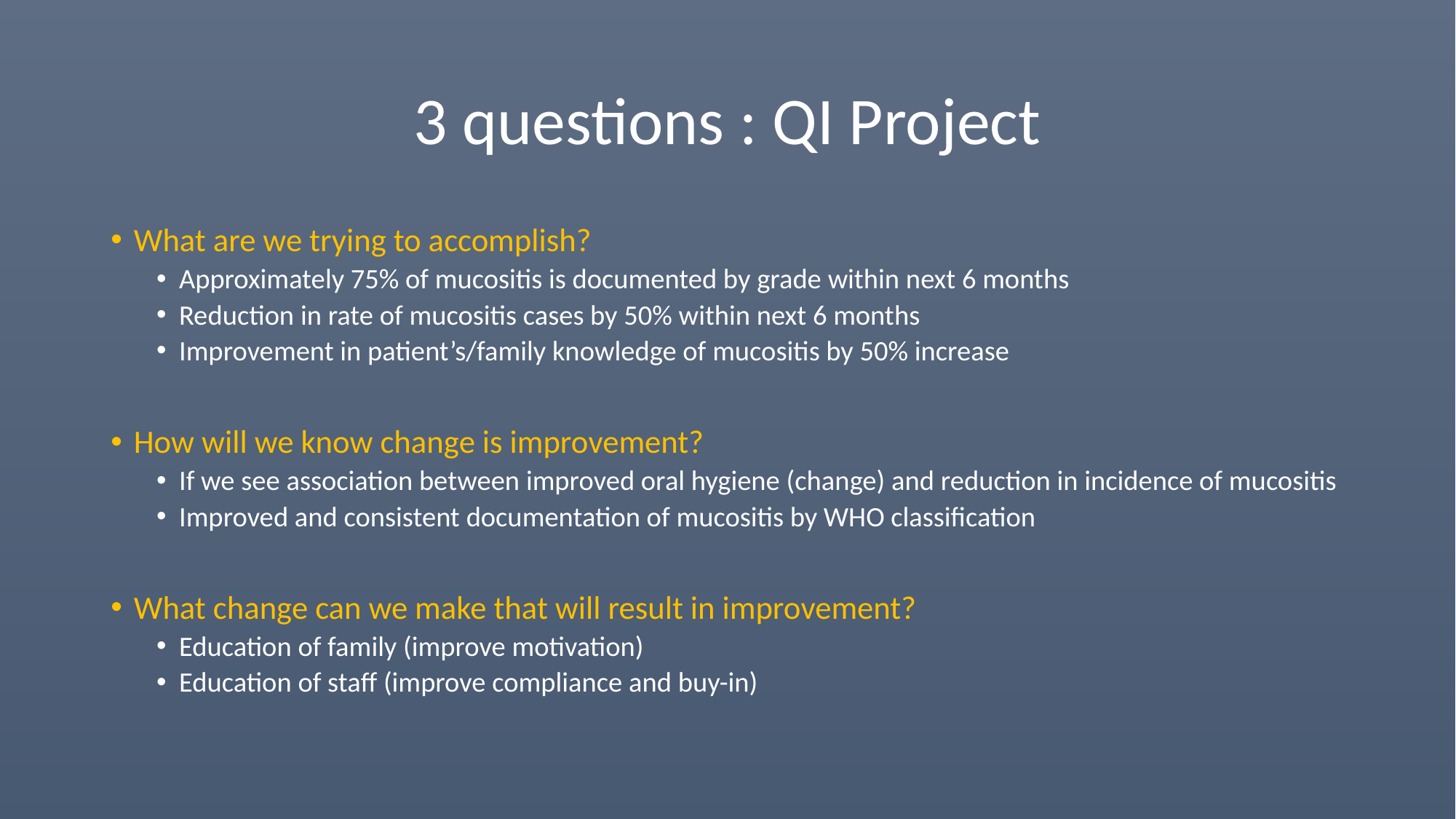

# 3 questions : QI Project
What are we trying to accomplish?
Approximately 75% of mucositis is documented by grade within next 6 months
Reduction in rate of mucositis cases by 50% within next 6 months
Improvement in patient’s/family knowledge of mucositis by 50% increase

How will we know change is improvement?
If we see association between improved oral hygiene (change) and reduction in incidence of mucositis
Improved and consistent documentation of mucositis by WHO classification

What change can we make that will result in improvement?
Education of family (improve motivation)
Education of staff (improve compliance and buy-in)